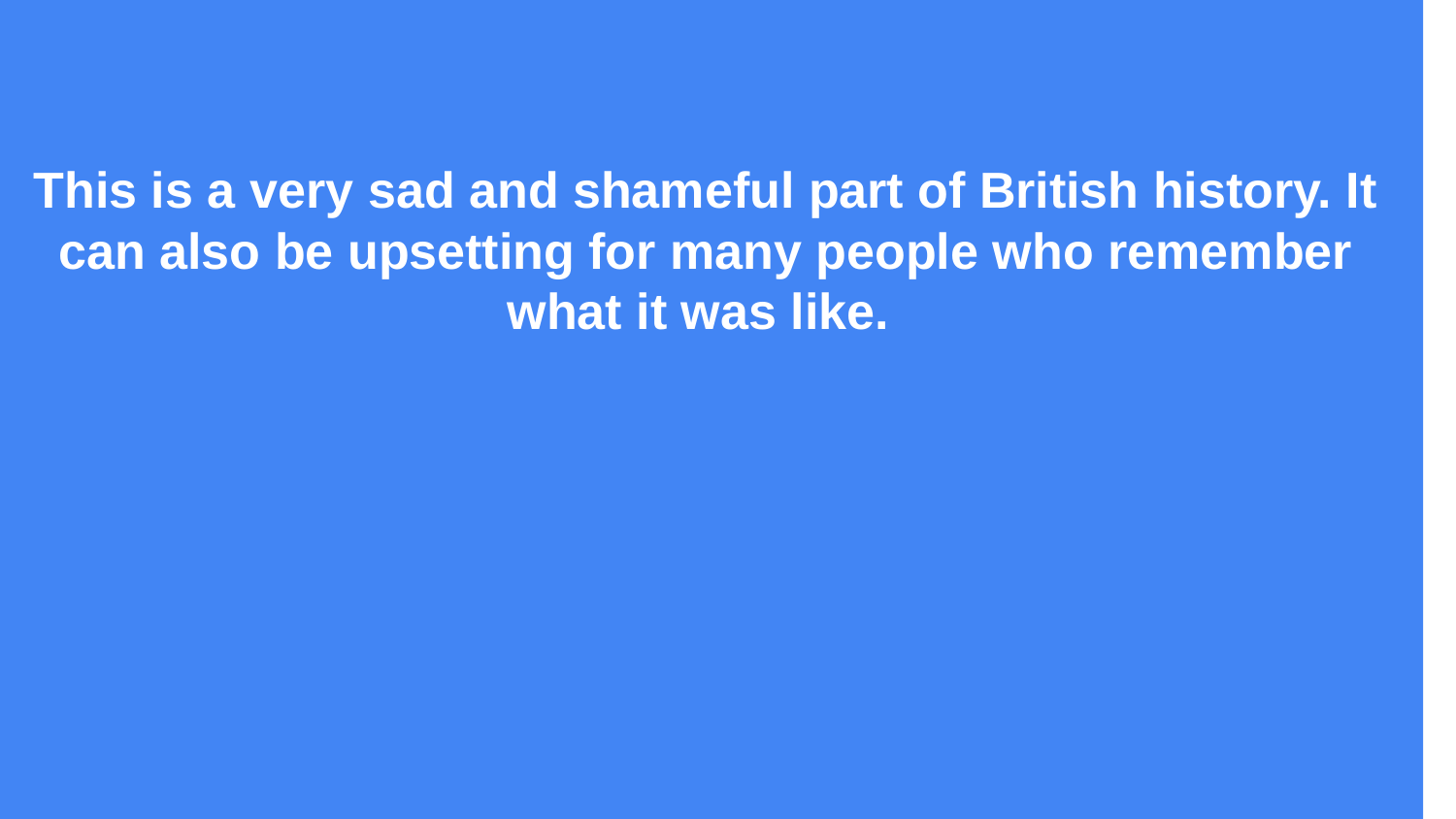

This is a very sad and shameful part of British history. It can also be upsetting for many people who remember what it was like.

#